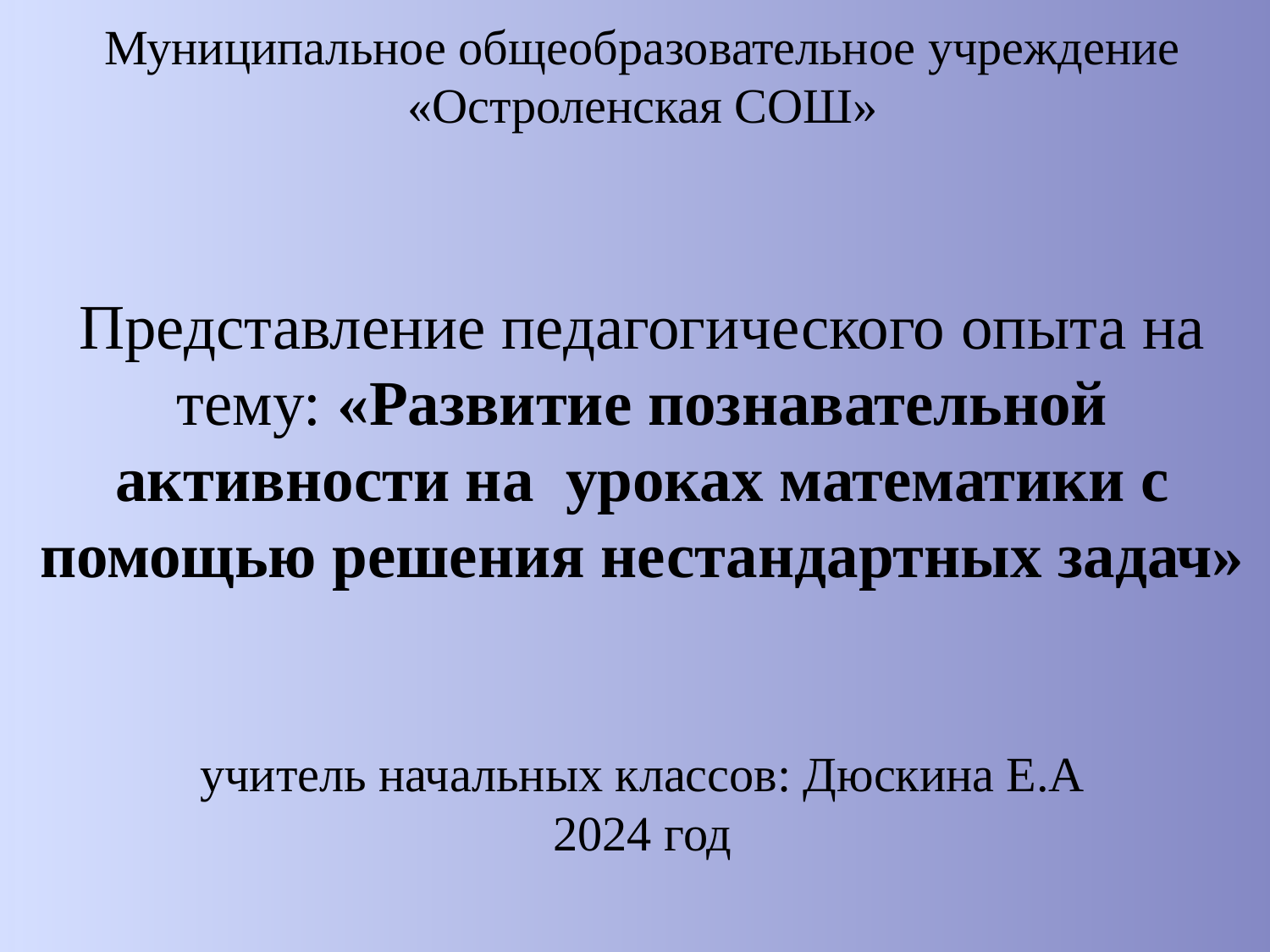

# Муниципальное общеобразовательное учреждение «Остроленская СОШ» Представление педагогического опыта на тему: «Развитие познавательной активности на  уроках математики с помощью решения нестандартных задач» учитель начальных классов: Дюскина Е.А 2024 год